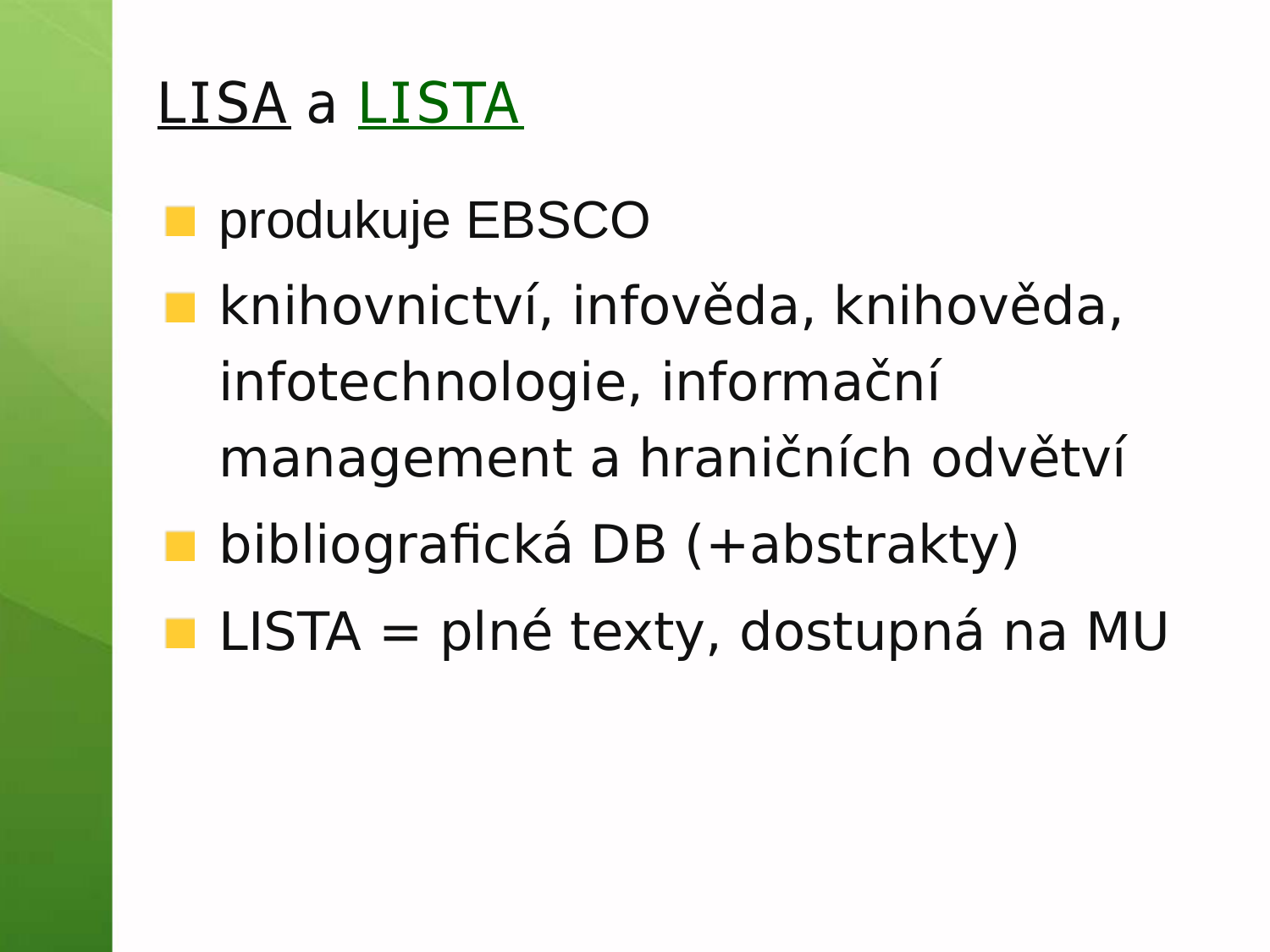

LISA a LISTA
produkuje EBSCO
knihovnictví, infověda, knihověda, infotechnologie, informační management a hraničních odvětví
bibliografická DB (+abstrakty)
LISTA = plné texty, dostupná na MU